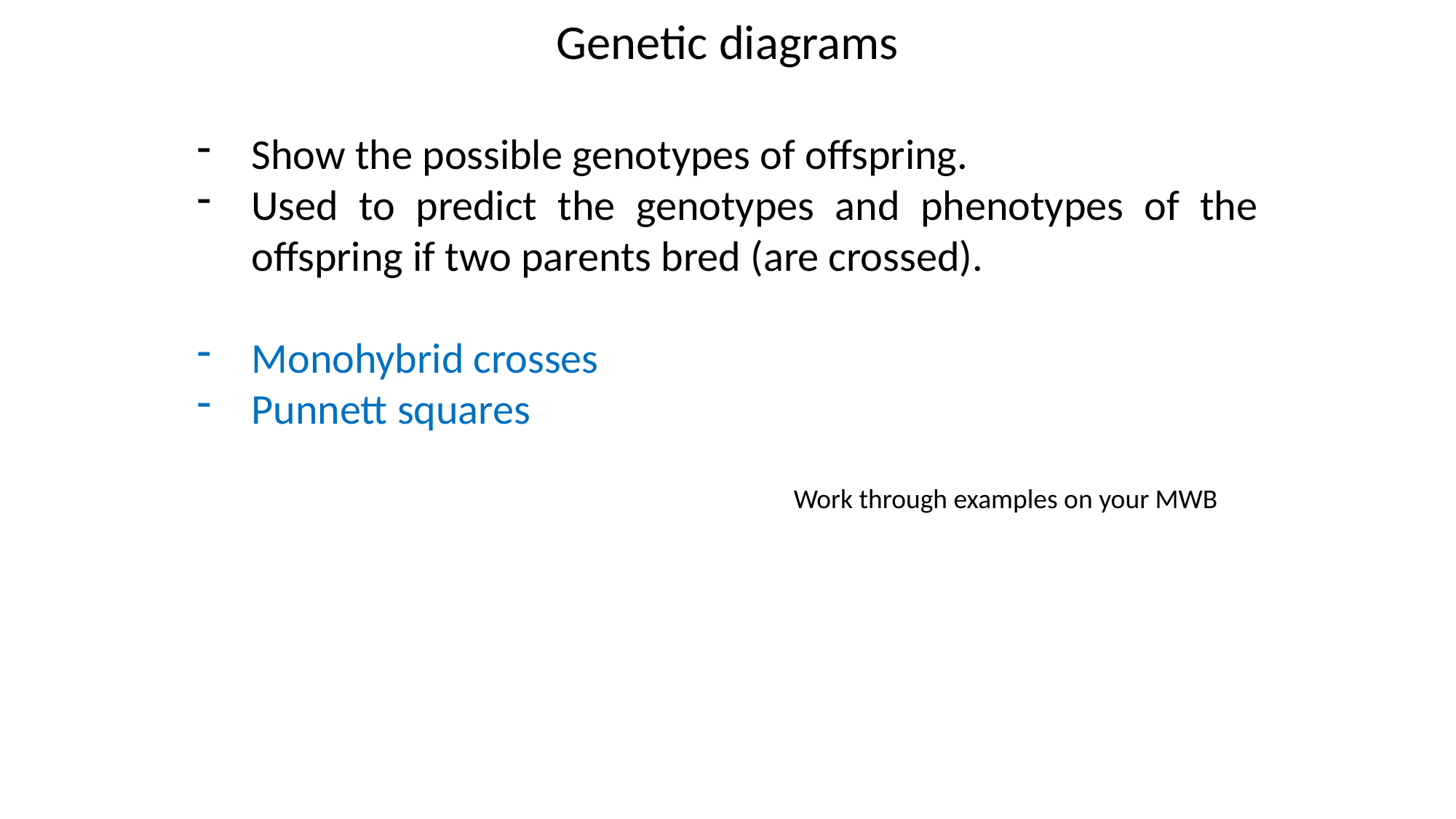

Genetic diagrams

Show the possible genotypes of offspring.
Used to predict the genotypes and phenotypes of the offspring if two parents bred (are crossed).

Monohybrid crosses
Punnett squares
Work through examples on your MWB